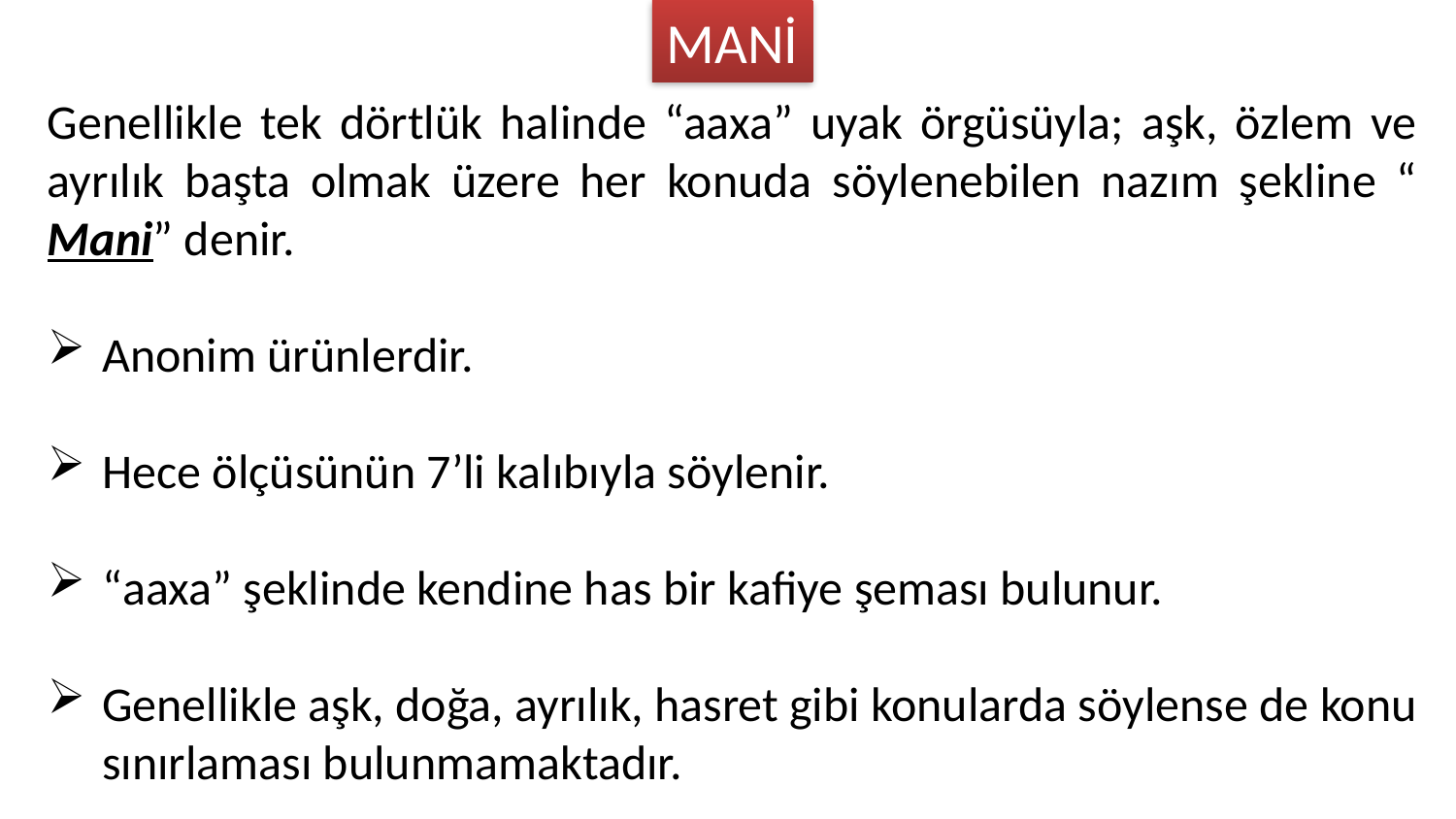

MANİ
Genellikle tek dörtlük halinde “aaxa” uyak örgüsüyla; aşk, özlem ve ayrılık başta olmak üzere her konuda söylenebilen nazım şekline “Mani” denir.

Anonim ürünlerdir.

Hece ölçüsünün 7’li kalıbıyla söylenir.

“aaxa” şeklinde kendine has bir kafiye şeması bulunur.

Genellikle aşk, doğa, ayrılık, hasret gibi konularda söylense de konu sınırlaması bulunmamaktadır.